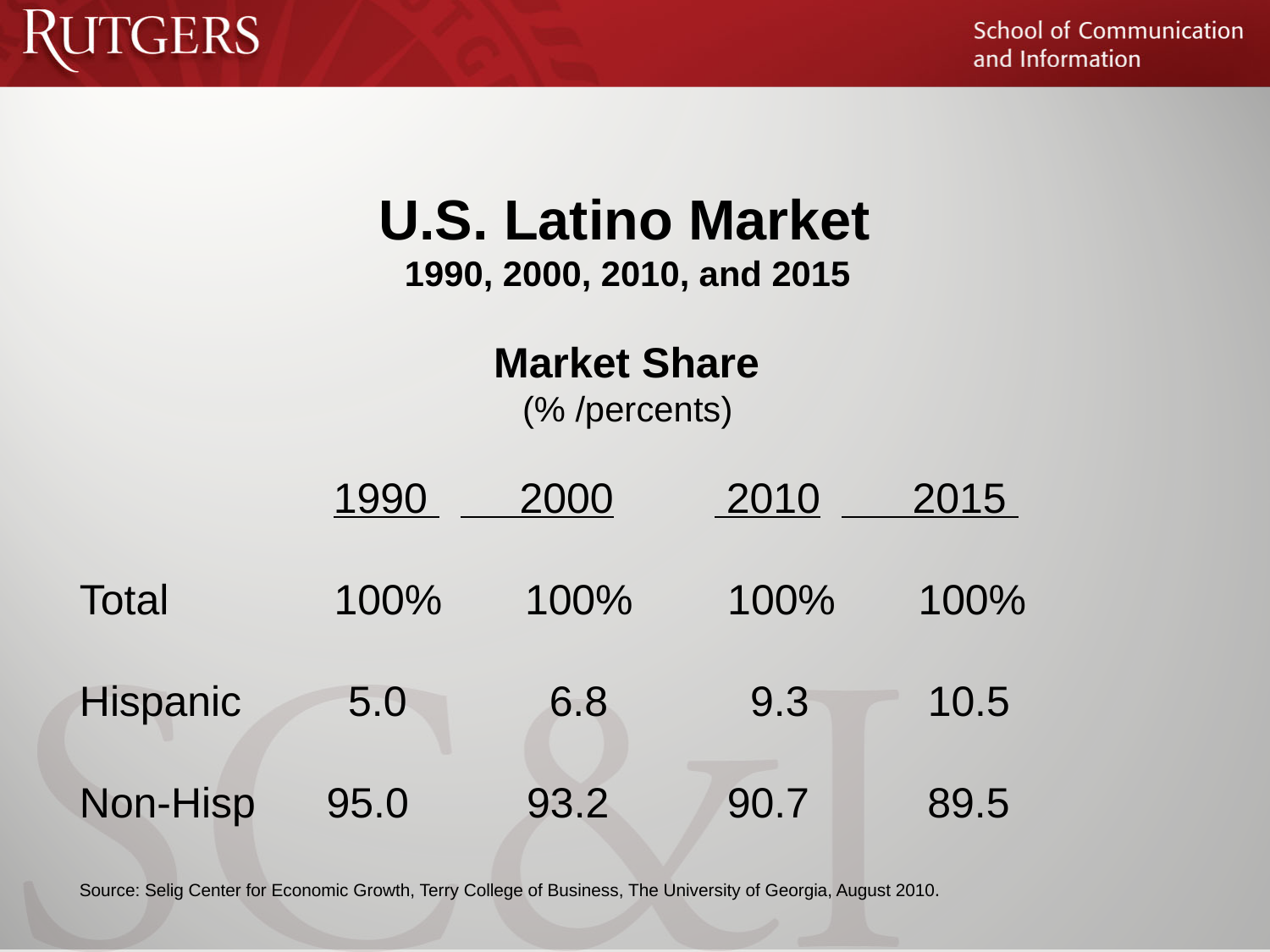

U.S. Latino Market
1990, 2000, 2010, and 2015

Market Share
(% /percents)

		1990 	     2000	 2010	      2015

Total              100%       100%        100%       100%

Hispanic         5.0            6.8            9.3          10.5

Non-Hisp      95.0          93.2          90.7          89.5

Source: Selig Center for Economic Growth, Terry College of Business, The University of Georgia, August 2010.